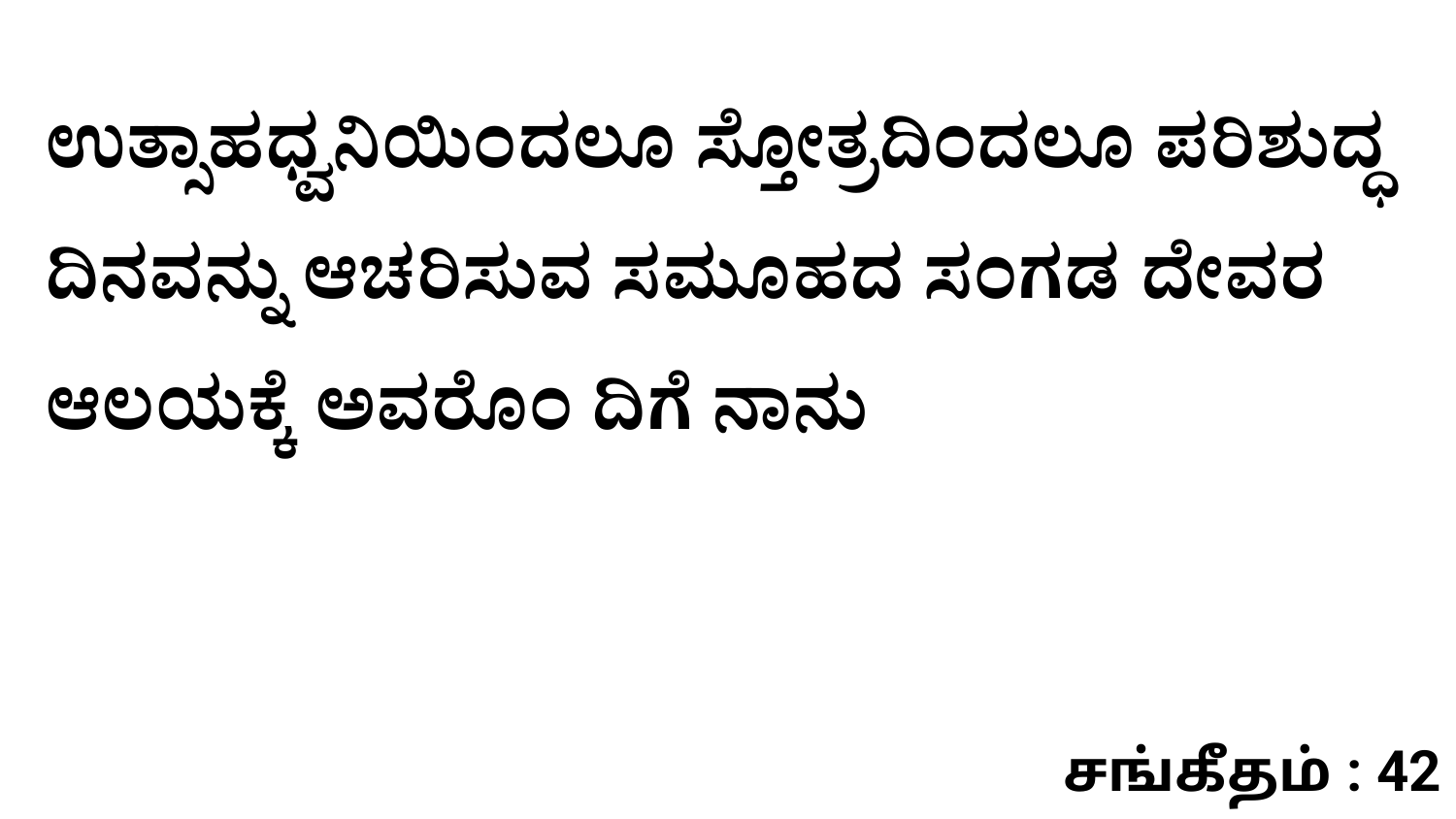

ಉತ್ಸಾಹಧ್ವನಿಯಿಂದಲೂ ಸ್ತೋತ್ರದಿಂದಲೂ ಪರಿಶುದ್ಧ ದಿನವನ್ನು ಆಚರಿಸುವ ಸಮೂಹದ ಸಂಗಡ ದೇವರ ಆಲಯಕ್ಕೆ ಅವರೊಂ ದಿಗೆ ನಾನು
சங்கீதம் : 42